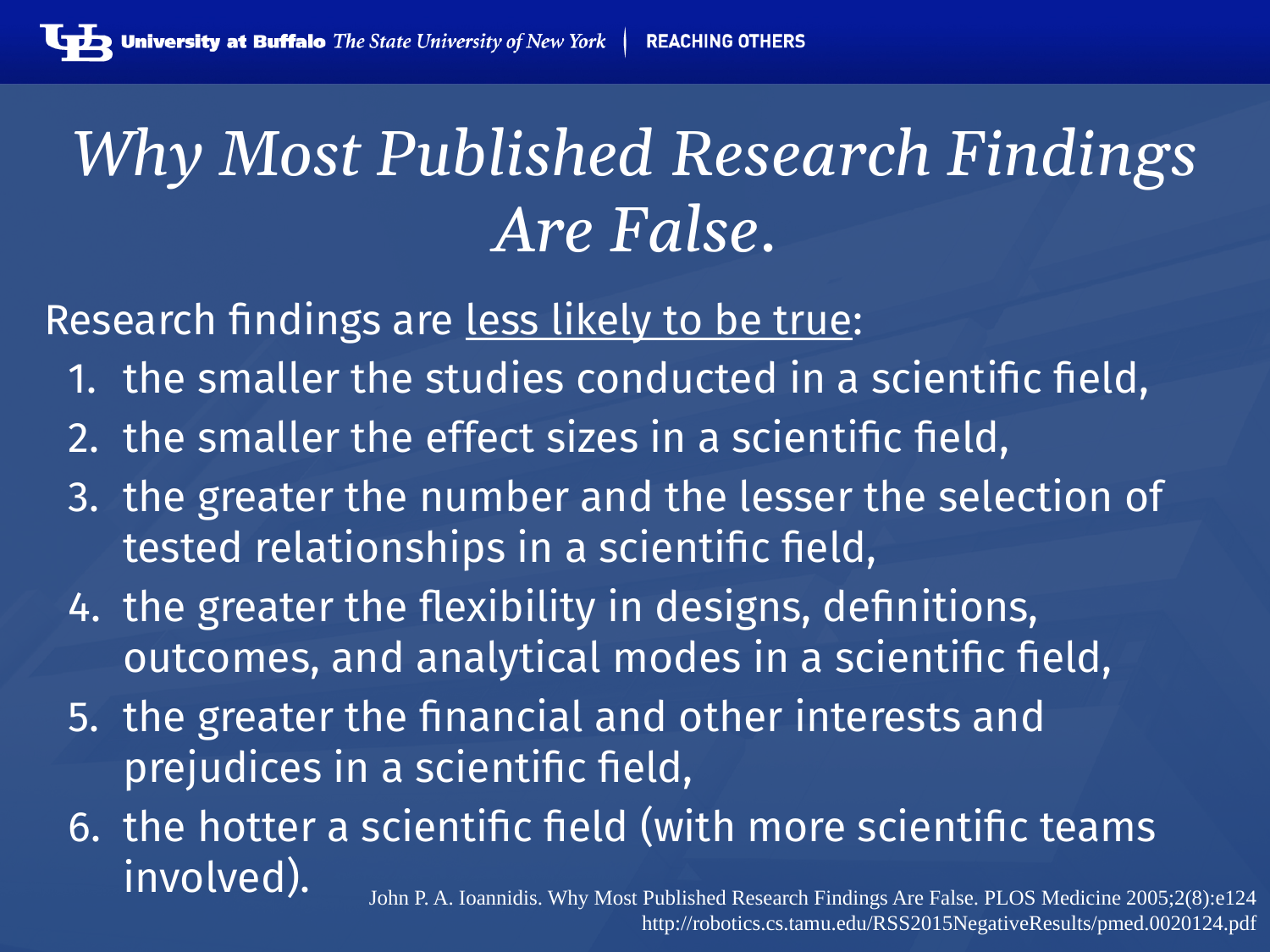

# Why Most Published Research Findings Are False.
Research findings are less likely to be true:
the smaller the studies conducted in a scientific field,
the smaller the effect sizes in a scientific field,
the greater the number and the lesser the selection of tested relationships in a scientific field,
the greater the flexibility in designs, definitions, outcomes, and analytical modes in a scientific field,
the greater the financial and other interests and prejudices in a scientific field,
the hotter a scientific field (with more scientific teams involved).
John P. A. Ioannidis. Why Most Published Research Findings Are False. PLOS Medicine 2005;2(8):e124
	http://robotics.cs.tamu.edu/RSS2015NegativeResults/pmed.0020124.pdf